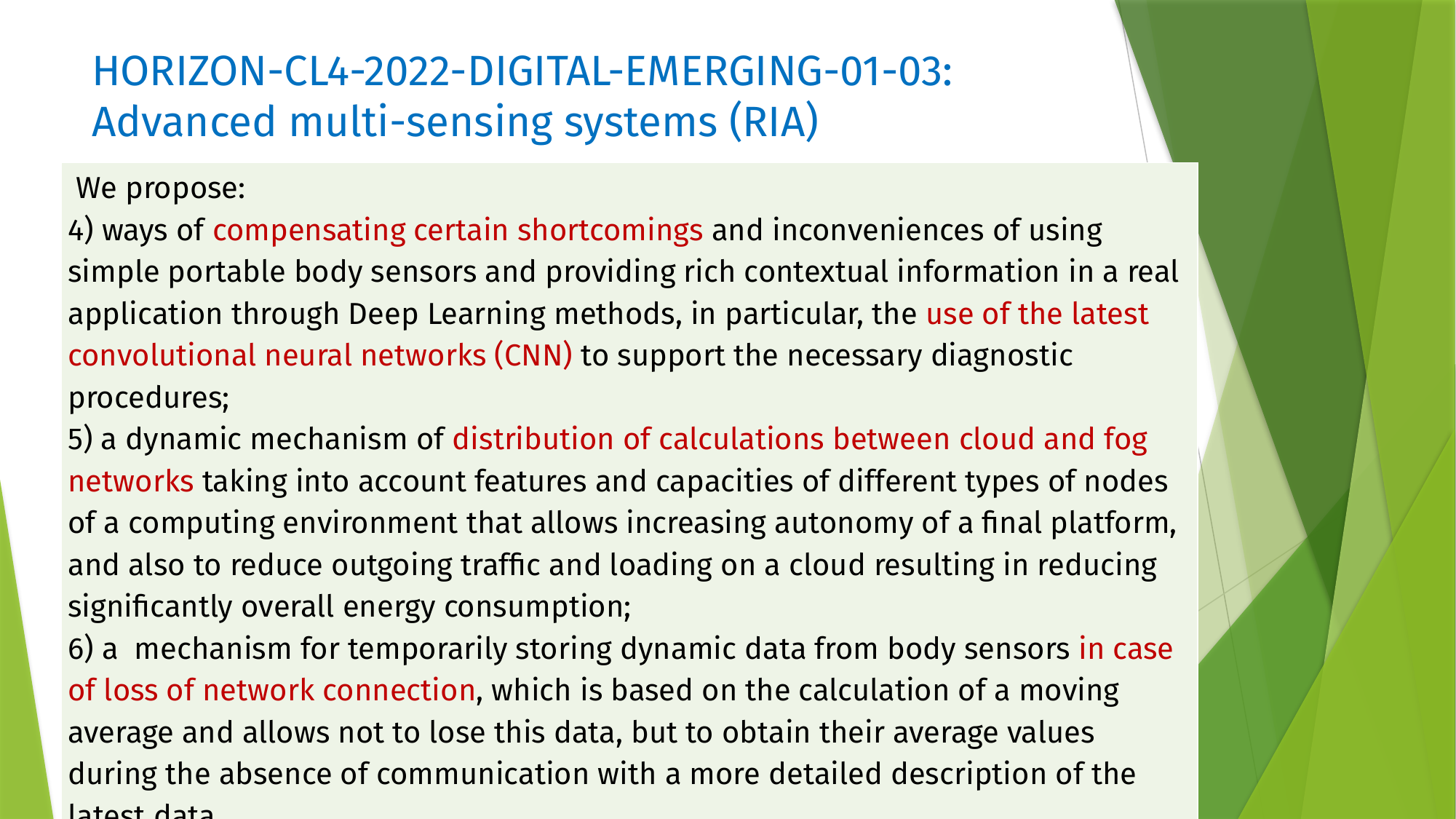

# HORIZON-CL4-2022-DIGITAL-EMERGING-01-03: Advanced multi-sensing systems (RIA)
| We propose: 4) ways of compensating certain shortcomings and inconveniences of using simple portable body sensors and providing rich contextual information in a real application through Deep Learning methods, in particular, the use of the latest convolutional neural networks (CNN) to support the necessary diagnostic procedures; 5) a dynamic mechanism of distribution of calculations between cloud and fog networks taking into account features and capacities of different types of nodes of a computing environment that allows increasing autonomy of a final platform, and also to reduce outgoing traffic and loading on a cloud resulting in reducing significantly overall energy consumption; 6) a mechanism for temporarily storing dynamic data from body sensors in case of loss of network connection, which is based on the calculation of a moving average and allows not to lose this data, but to obtain their average values during the absence of communication with a more detailed description of the latest data. |
| --- |